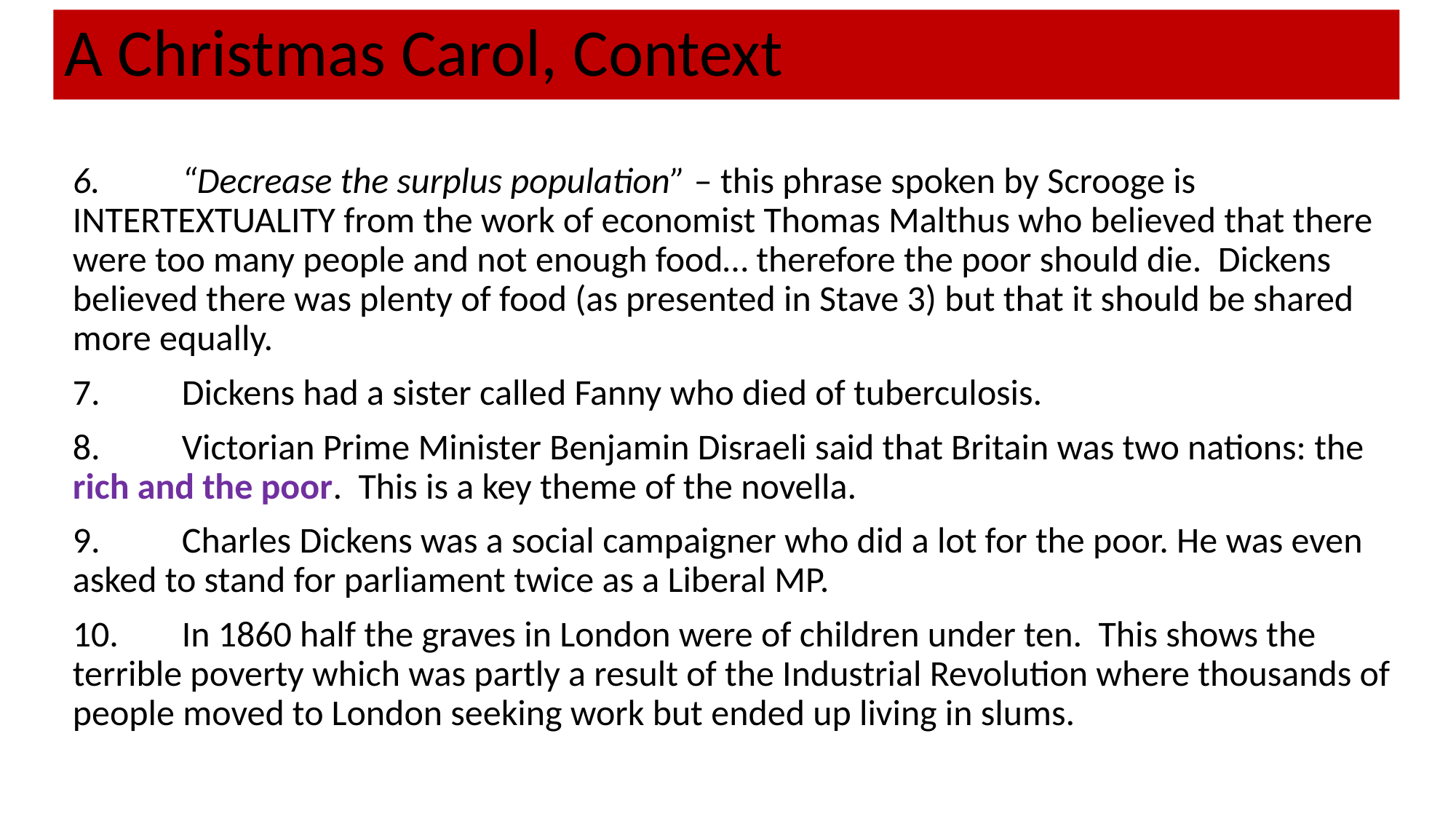

# A Christmas Carol, Context
6. 	“Decrease the surplus population” – this phrase spoken by Scrooge is INTERTEXTUALITY from the work of economist Thomas Malthus who believed that there were too many people and not enough food… therefore the poor should die.  Dickens believed there was plenty of food (as presented in Stave 3) but that it should be shared more equally.
7.  	Dickens had a sister called Fanny who died of tuberculosis.
8. 	Victorian Prime Minister Benjamin Disraeli said that Britain was two nations: the rich and the poor.  This is a key theme of the novella.
9.	Charles Dickens was a social campaigner who did a lot for the poor. He was even asked to stand for parliament twice as a Liberal MP.
10. 	In 1860 half the graves in London were of children under ten.  This shows the terrible poverty which was partly a result of the Industrial Revolution where thousands of people moved to London seeking work but ended up living in slums.